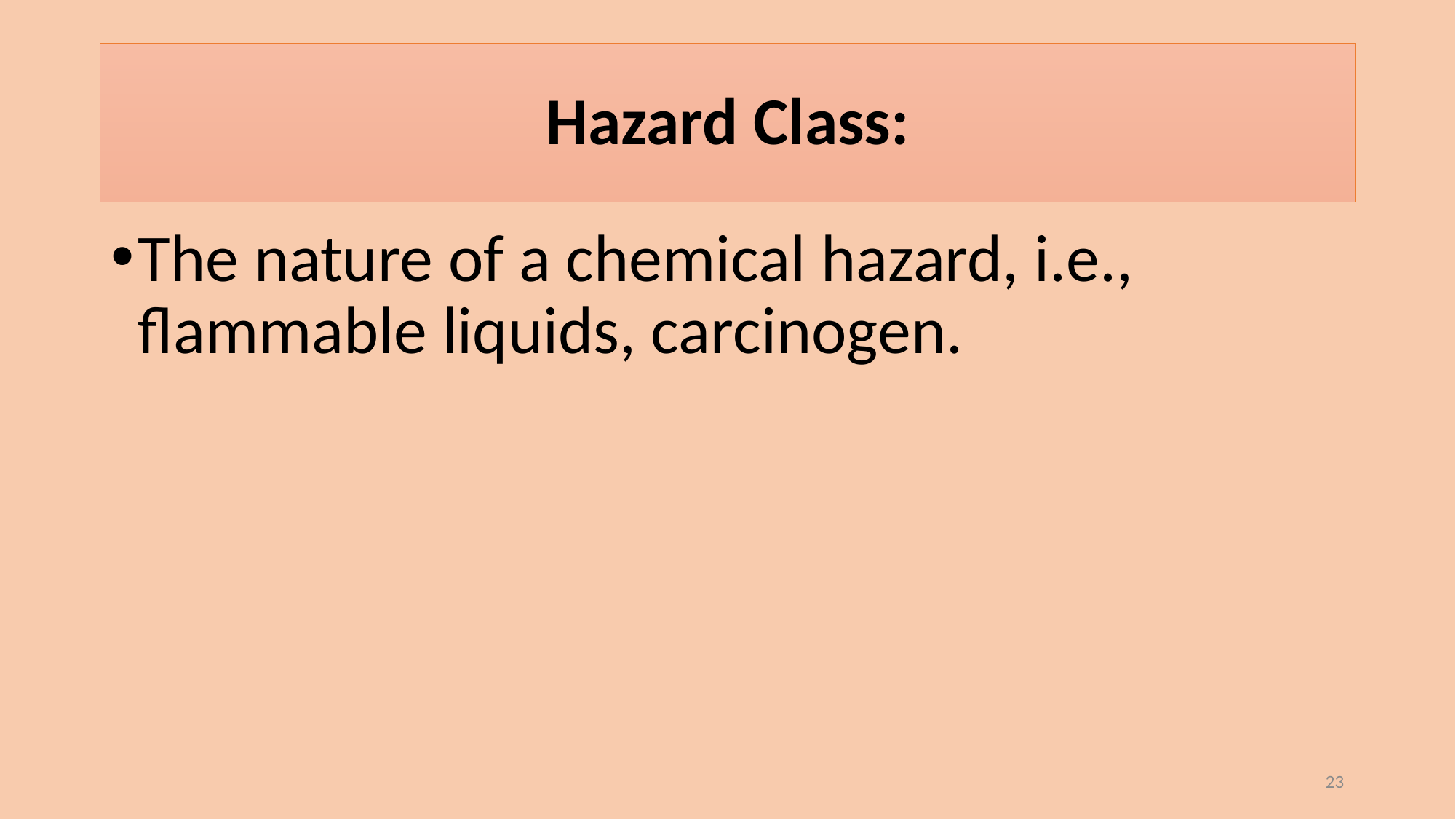

# Hazard Class:
The nature of a chemical hazard, i.e., flammable liquids, carcinogen.

23